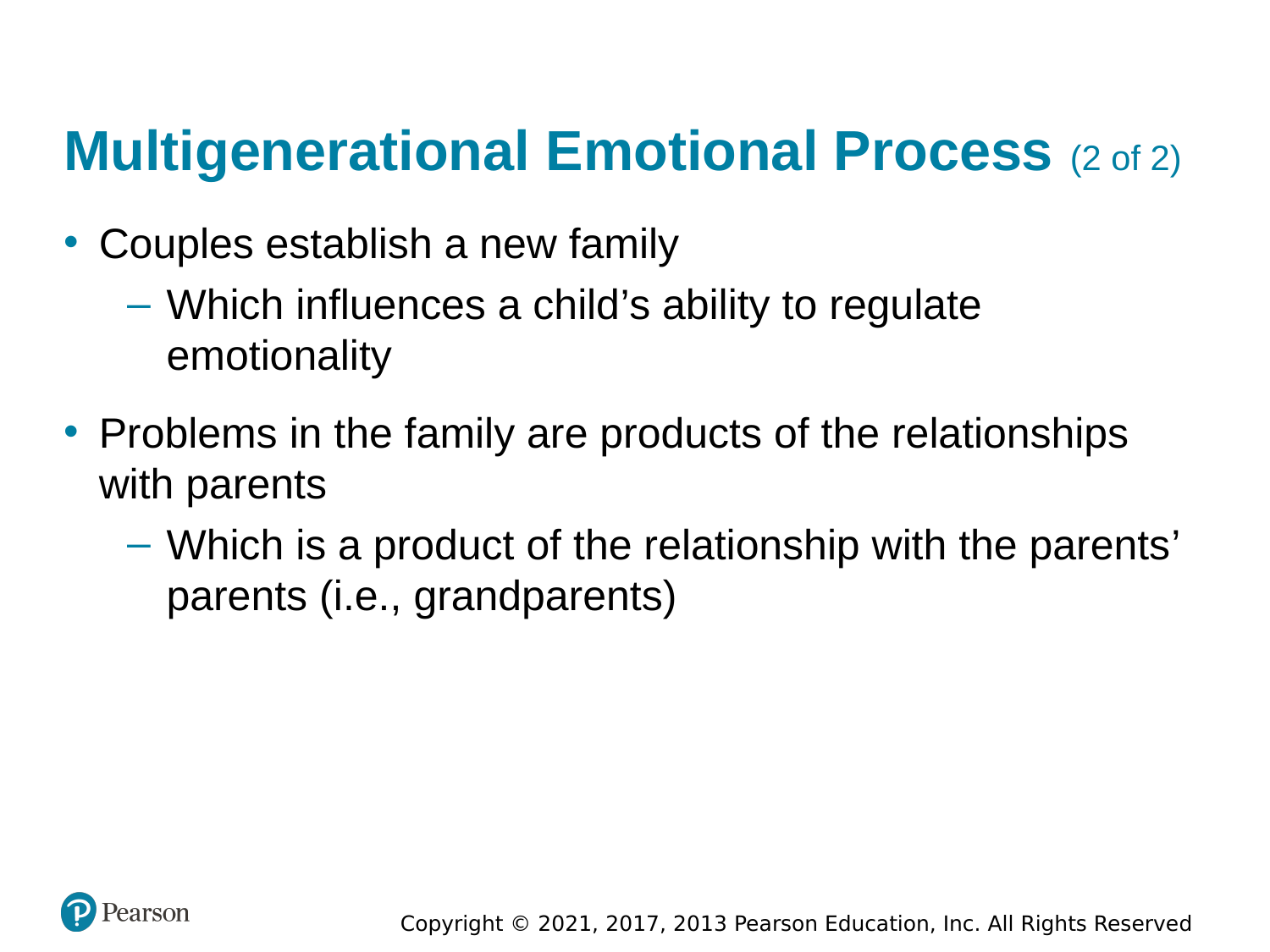

# Multigenerational Emotional Process (2 of 2)
Couples establish a new family
Which influences a child’s ability to regulate emotionality
Problems in the family are products of the relationships with parents
Which is a product of the relationship with the parents’ parents (i.e., grandparents)